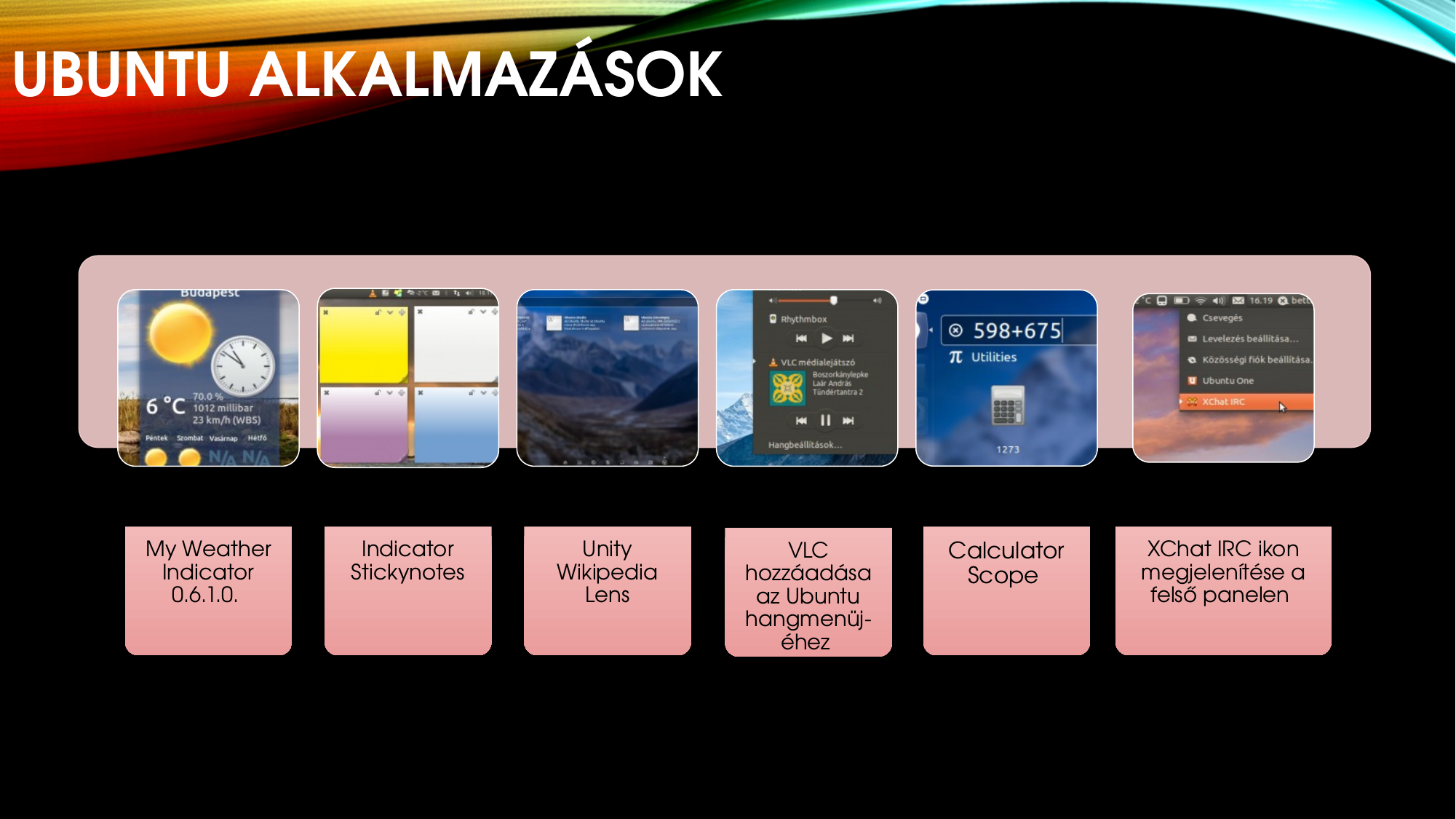

# Ubuntu alkalmazások
My Weather Indicator 0.6.1.0.
Indicator Stickynotes
Unity Wikipedia Lens
VLC hozzáadása az Ubuntu hangmenüj-éhez
Calculator Scope
XChat IRC ikon megjelenítése a felső panelen